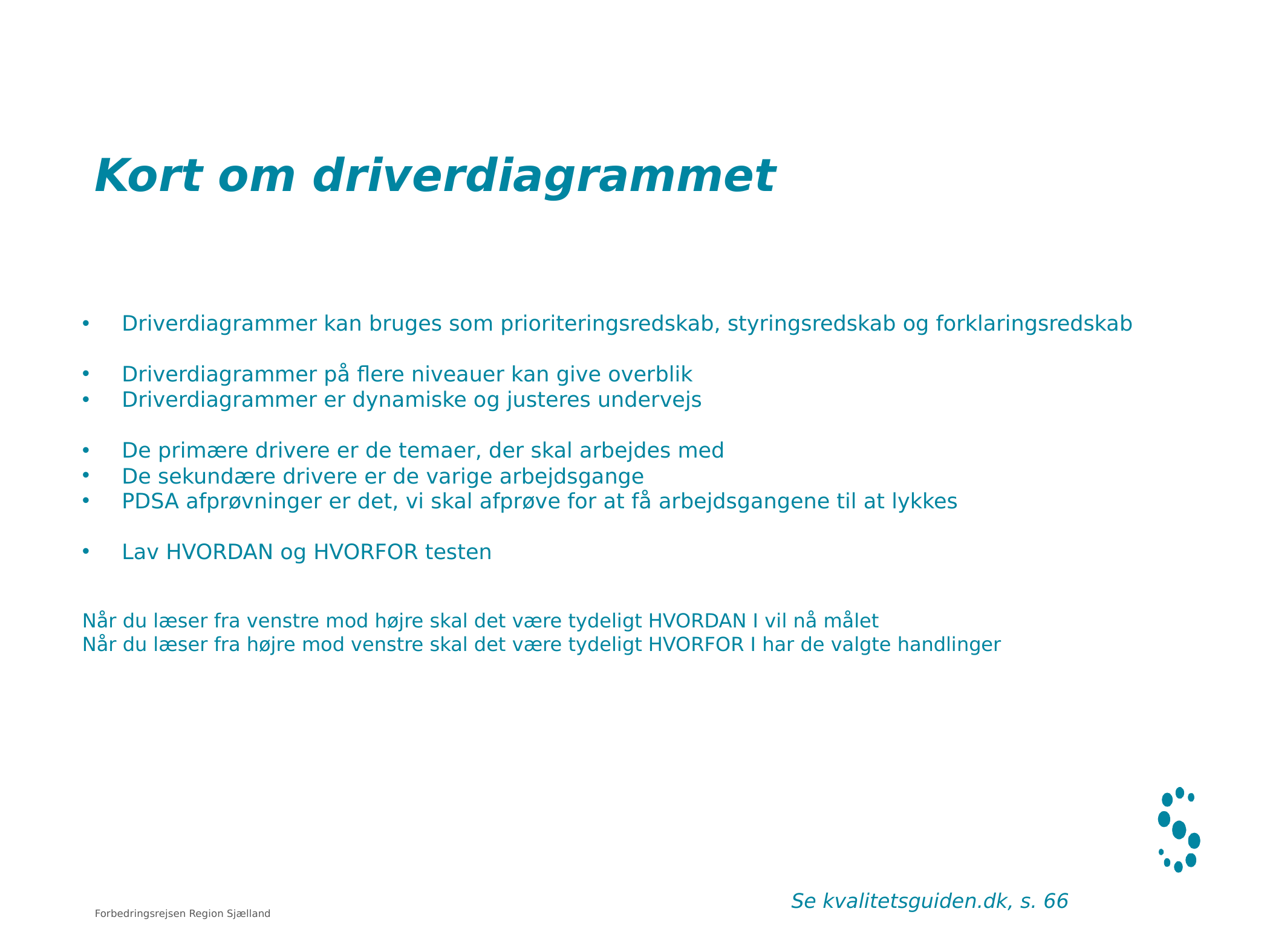

# Kort om driverdiagrammet
Driverdiagrammer kan bruges som prioriteringsredskab, styringsredskab og forklaringsredskab

Driverdiagrammer på flere niveauer kan give overblik
Driverdiagrammer er dynamiske og justeres undervejs

De primære drivere er de temaer, der skal arbejdes med
De sekundære drivere er de varige arbejdsgange
PDSA afprøvninger er det, vi skal afprøve for at få arbejdsgangene til at lykkes

Lav HVORDAN og HVORFOR testen

Når du læser fra venstre mod højre skal det være tydeligt HVORDAN I vil nå målet
Når du læser fra højre mod venstre skal det være tydeligt HVORFOR I har de valgte handlinger

Se kvalitetsguiden.dk, s. 66
Forbedringsrejsen Region Sjælland